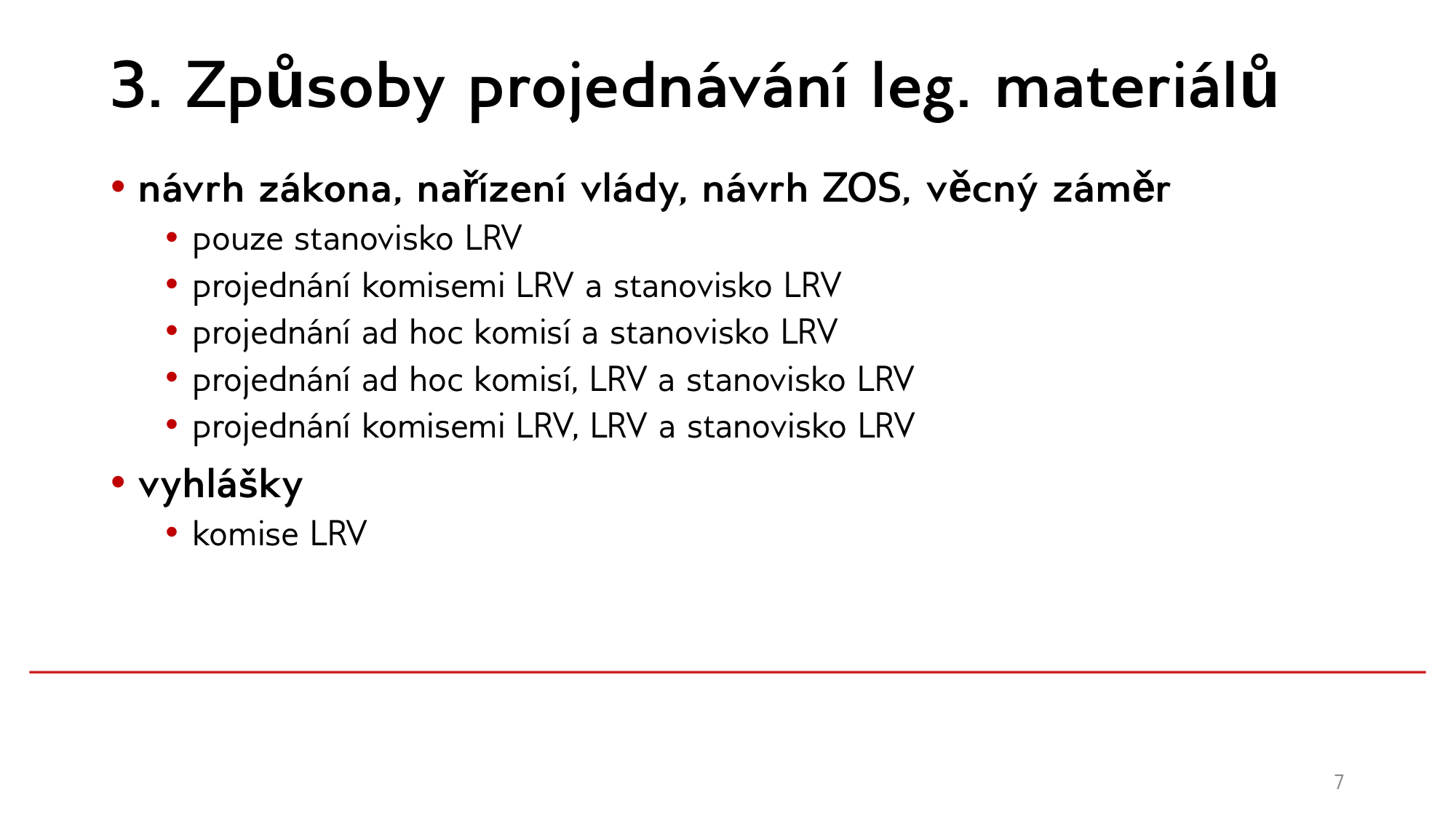

# 3. Způsoby projednávání leg. materiálů
návrh zákona, nařízení vlády, návrh ZOS, věcný záměr
pouze stanovisko LRV
projednání komisemi LRV a stanovisko LRV
projednání ad hoc komisí a stanovisko LRV
projednání ad hoc komisí, LRV a stanovisko LRV
projednání komisemi LRV, LRV a stanovisko LRV
vyhlášky
komise LRV

7